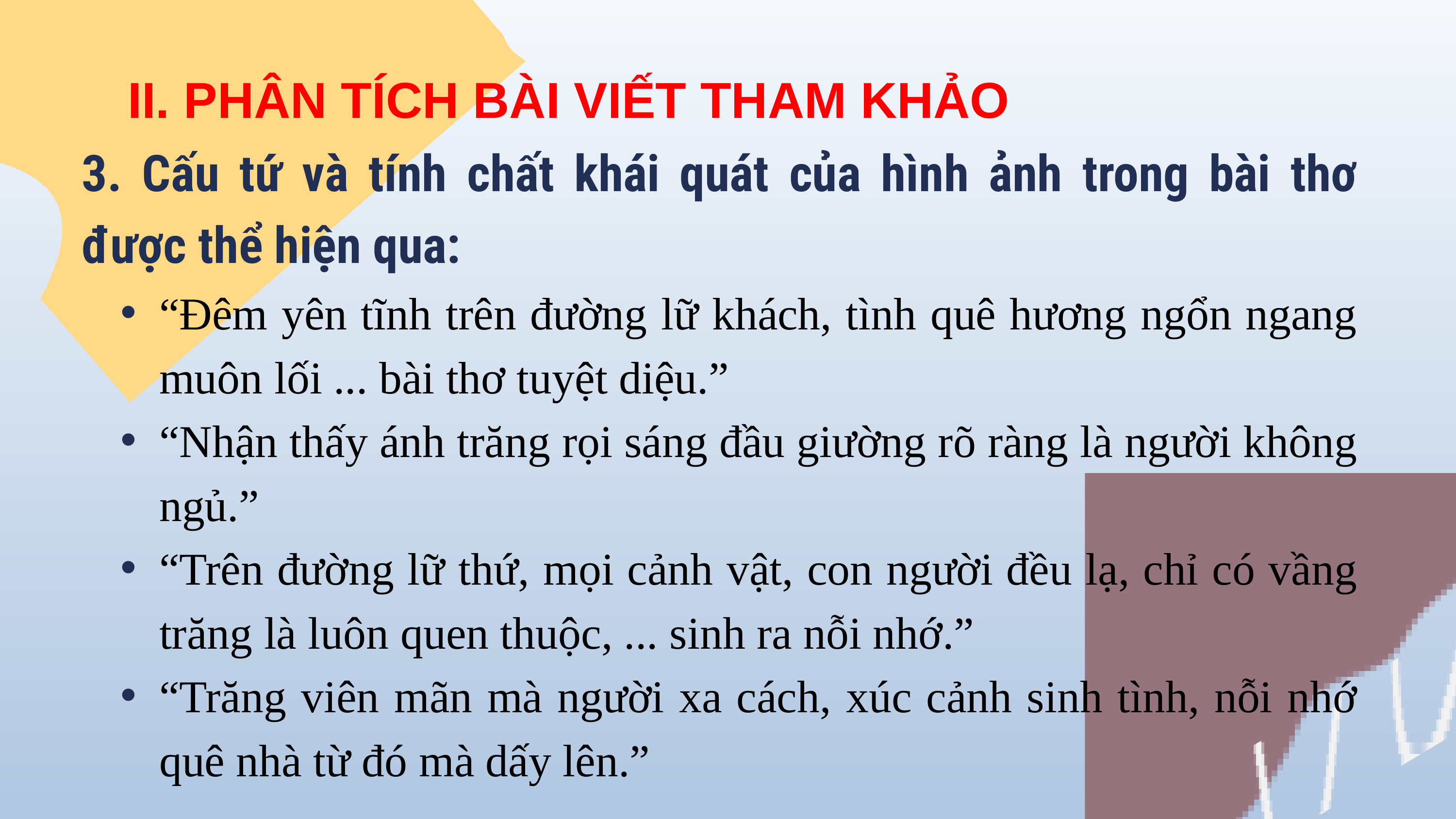

II. PHÂN TÍCH BÀI VIẾT THAM KHẢO
3. Cấu tứ và tính chất khái quát của hình ảnh trong bài thơ được thể hiện qua:
“Đêm yên tĩnh trên đường lữ khách, tình quê hương ngổn ngang muôn lối ... bài thơ tuyệt diệu.”
“Nhận thấy ánh trăng rọi sáng đầu giường rõ ràng là người không ngủ.”
“Trên đường lữ thứ, mọi cảnh vật, con người đều lạ, chỉ có vầng trăng là luôn quen thuộc, ... sinh ra nỗi nhớ.”
“Trăng viên mãn mà người xa cách, xúc cảnh sinh tình, nỗi nhớ quê nhà từ đó mà dấy lên.”